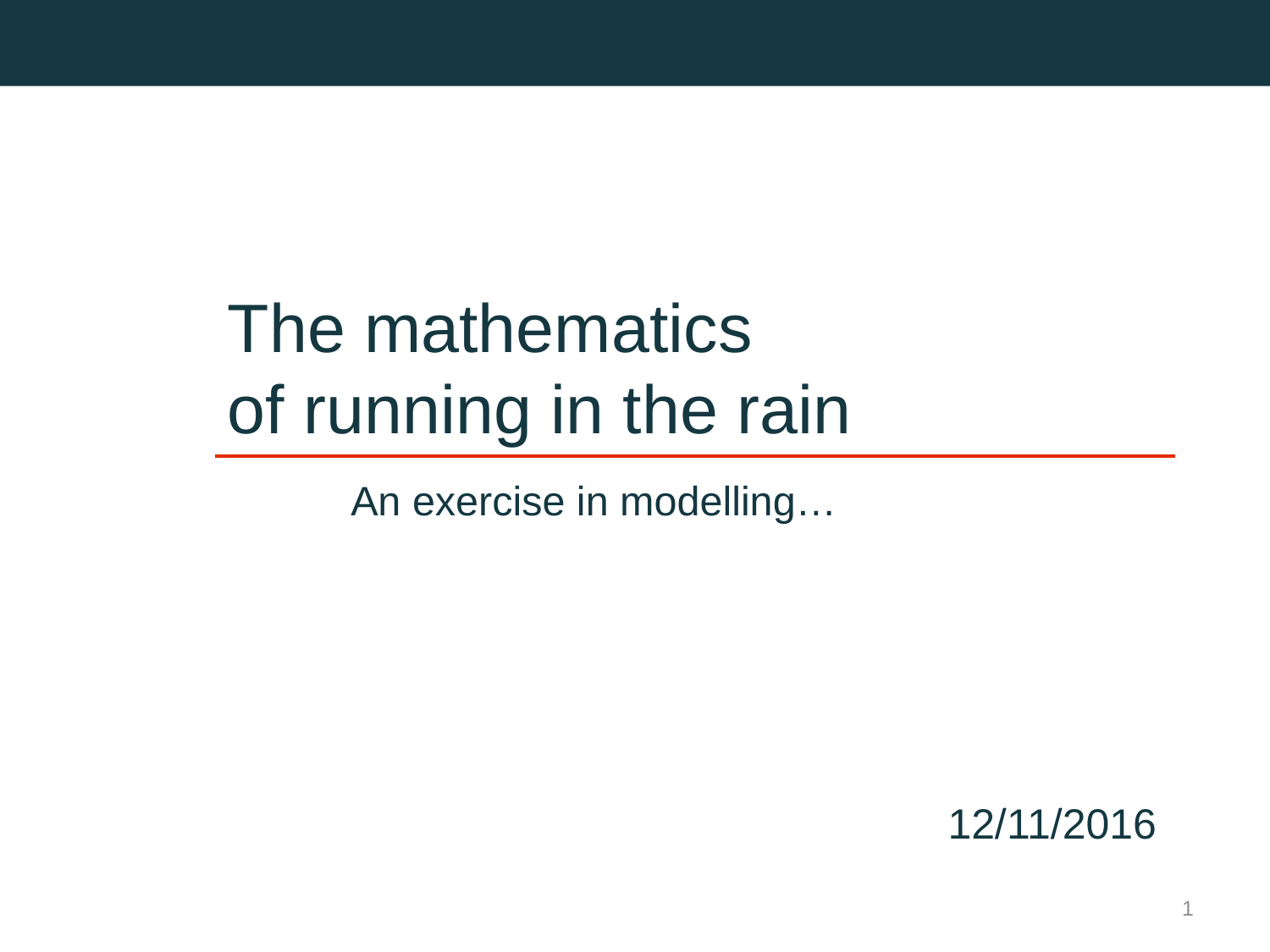

# The mathematics of running in the rain An exercise in modelling…
12/11/2016
1